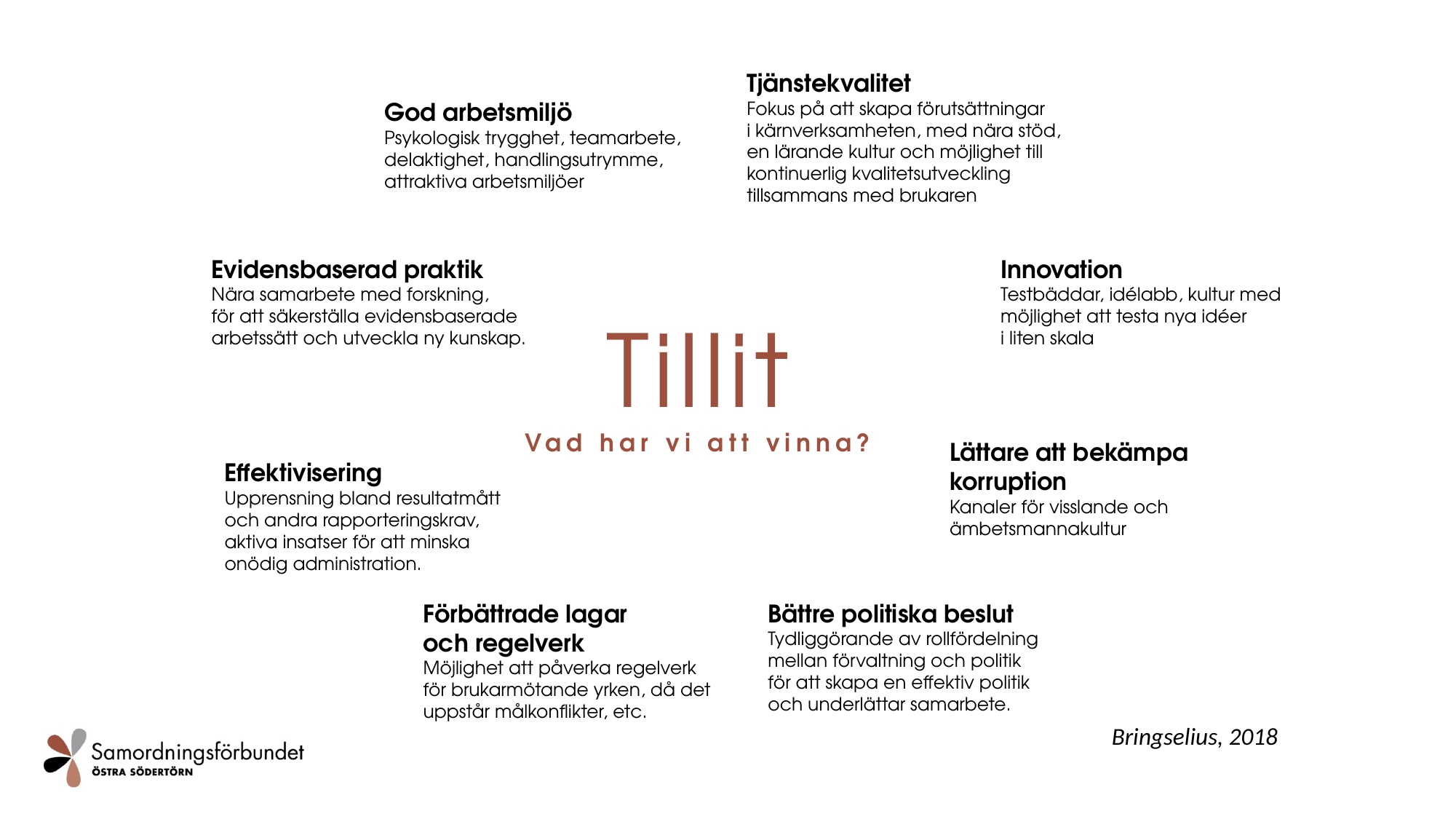

Tjänstekvalitet
Fokus på att skapa förutsättningar
i kärnverksamheten, med nära stöd,
en lärande kultur och möjlighet till
kontinuerlig kvalitetsutveckling
tillsammans med brukaren
God arbetsmiljö
Psykologisk trygghet, teamarbete,
delaktighet, handlingsutrymme,
attraktiva arbetsmiljöer
Evidensbaserad praktik
Nära samarbete med forskning,
för att säkerställa evidensbaserade
arbetssätt och utveckla ny kunskap.
Innovation
Testbäddar, idélabb, kultur med
möjlighet att testa nya idéer
i liten skala
Tillit
Vad har vi att vinna?
Lättare att bekämpa
korruption
Kanaler för visslande och
ämbetsmannakultur
Effektivisering
Upprensning bland resultatmått
och andra rapporteringskrav,
aktiva insatser för att minska
onödig administration.
Bättre politiska beslut
Tydliggörande av rollfördelning
mellan förvaltning och politik
för att skapa en effektiv politik
och underlättar samarbete.
Förbättrade lagar
och regelverk
Möjlighet att påverka regelverk
för brukarmötande yrken, då det
uppstår målkonflikter, etc.

Bringselius, 2018